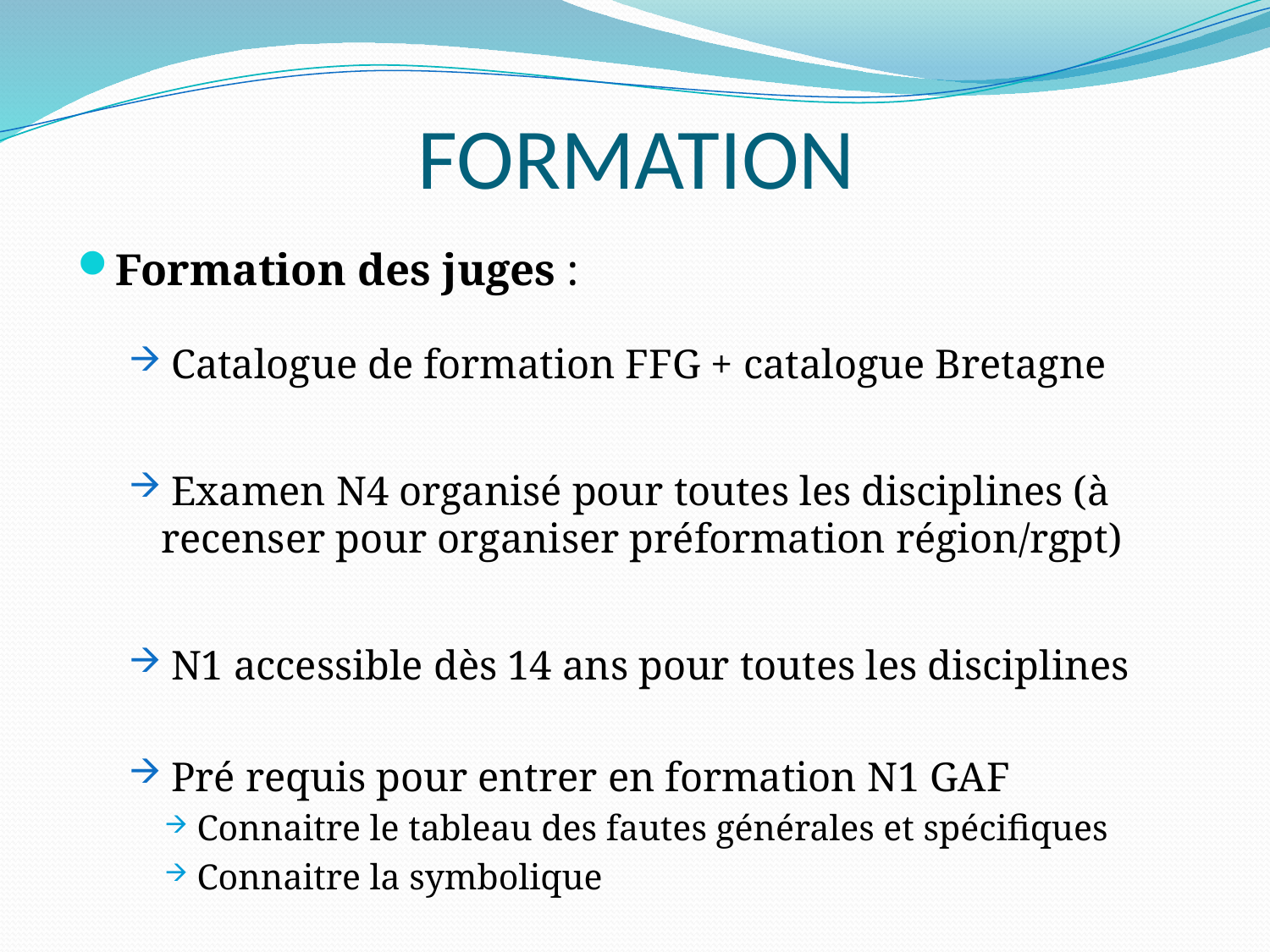

# FORMATION
Formation des juges :

 Catalogue de formation FFG + catalogue Bretagne

 Examen N4 organisé pour toutes les disciplines (à recenser pour organiser préformation région/rgpt)

 N1 accessible dès 14 ans pour toutes les disciplines

 Pré requis pour entrer en formation N1 GAF
Connaitre le tableau des fautes générales et spécifiques
Connaitre la symbolique